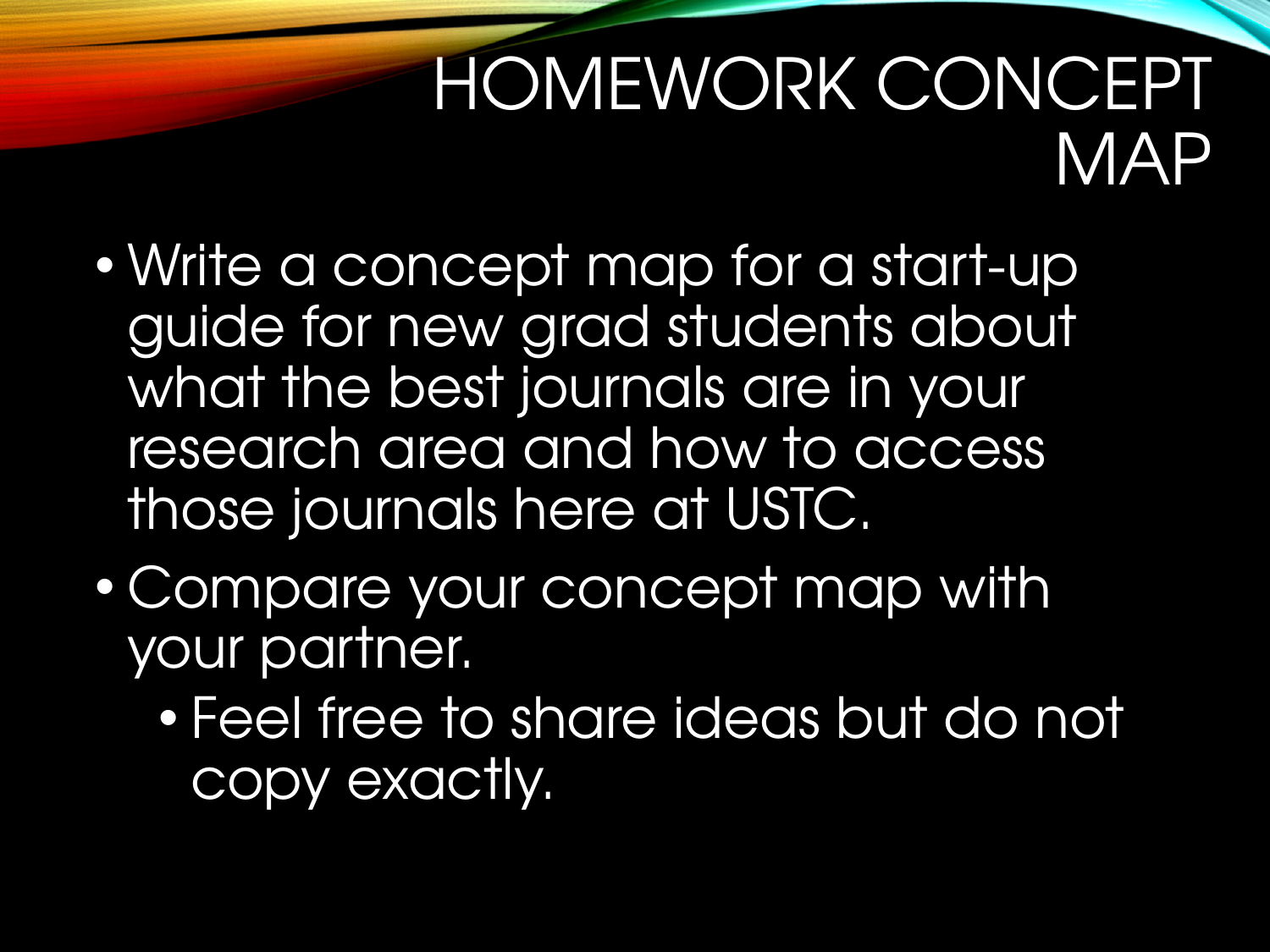

# Homework Concept Map
Write a concept map for a start-up guide for new grad students about what the best journals are in your research area and how to access those journals here at USTC.
Compare your concept map with your partner.
Feel free to share ideas but do not copy exactly.